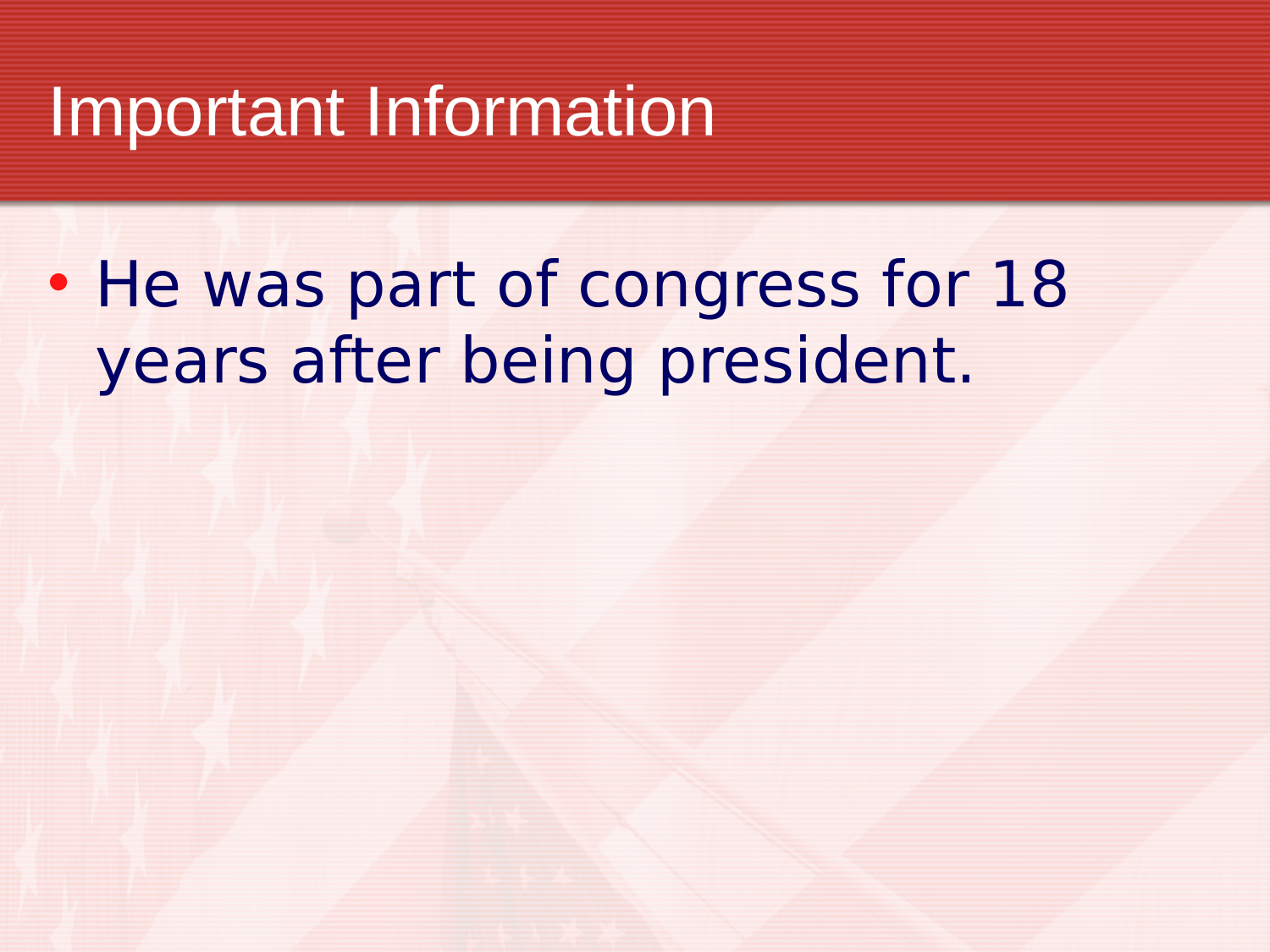

# Important Information
He was part of congress for 18 years after being president.